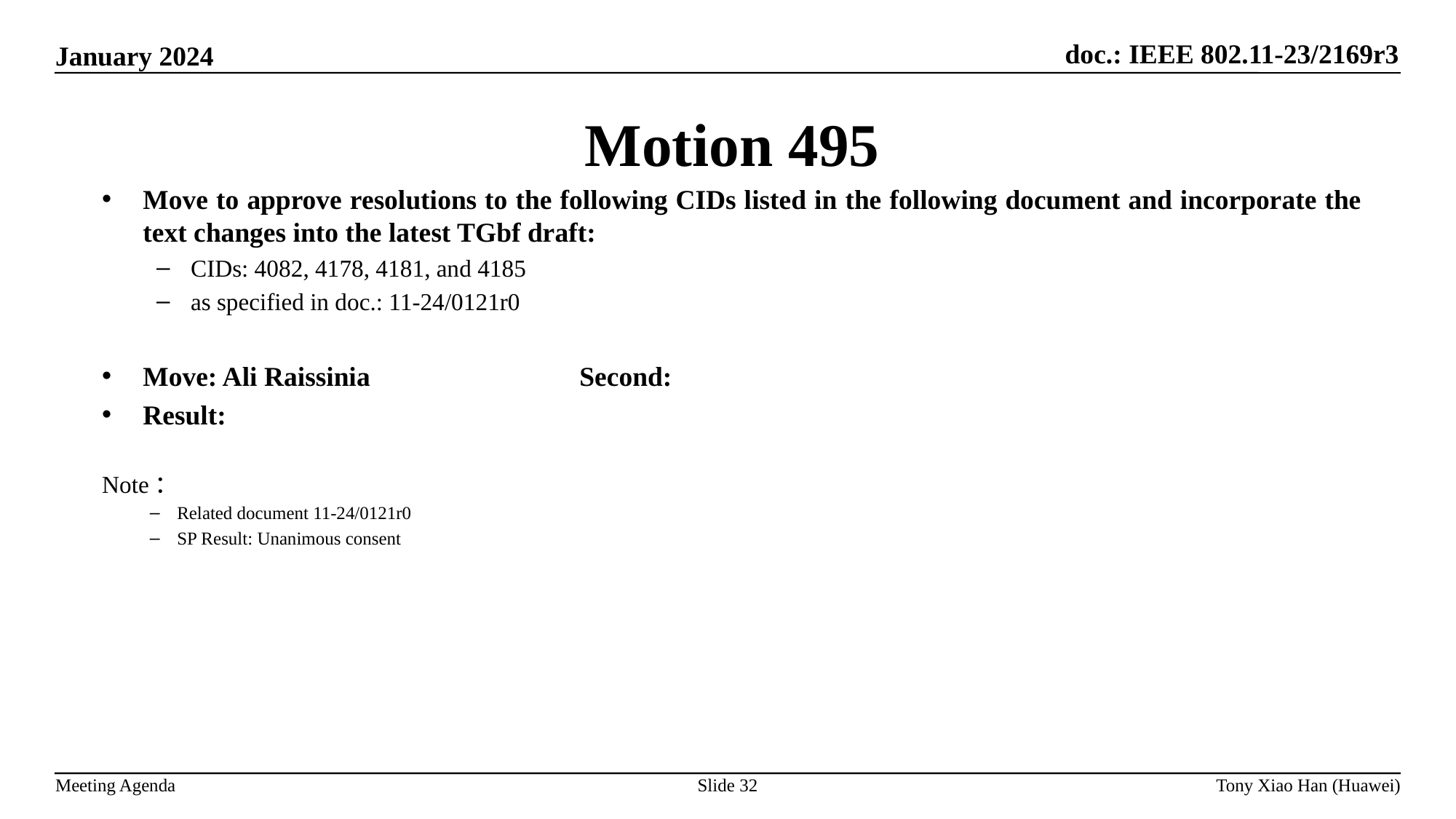

Motion 495

Move to approve resolutions to the following CIDs listed in the following document and incorporate the text changes into the latest TGbf draft:
CIDs: 4082, 4178, 4181, and 4185
as specified in doc.: 11-24/0121r0

Move: Ali Raissinia		Second:
Result:

Note：
Related document 11-24/0121r0
SP Result: Unanimous consent